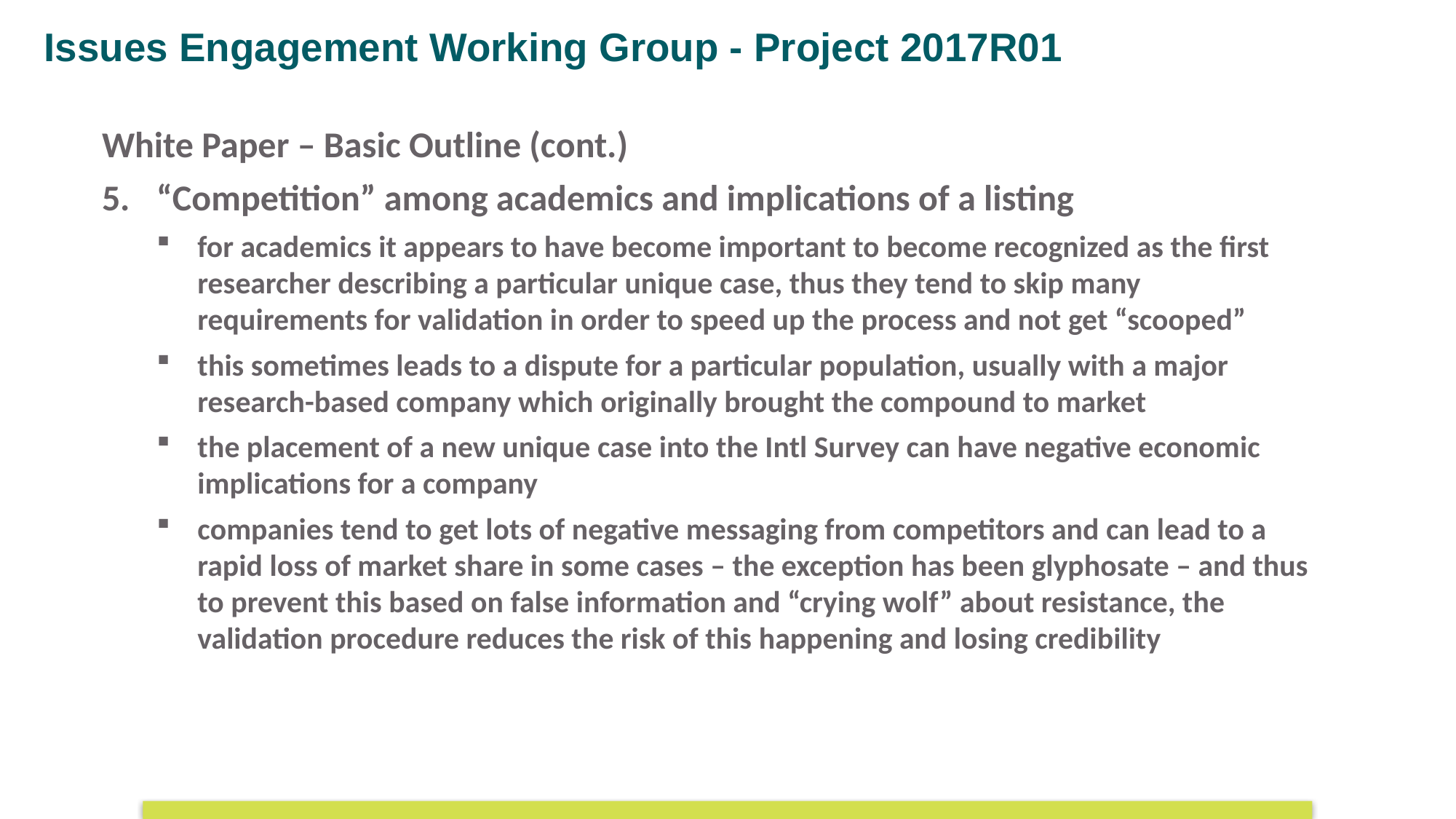

Issues Engagement Working Group - Project 2017R01
White Paper – Basic Outline (cont.)
“Competition” among academics and implications of a listing
for academics it appears to have become important to become recognized as the first researcher describing a particular unique case, thus they tend to skip many requirements for validation in order to speed up the process and not get “scooped”
this sometimes leads to a dispute for a particular population, usually with a major research-based company which originally brought the compound to market
the placement of a new unique case into the Intl Survey can have negative economic implications for a company
companies tend to get lots of negative messaging from competitors and can lead to a rapid loss of market share in some cases – the exception has been glyphosate – and thus to prevent this based on false information and “crying wolf” about resistance, the validation procedure reduces the risk of this happening and losing credibility